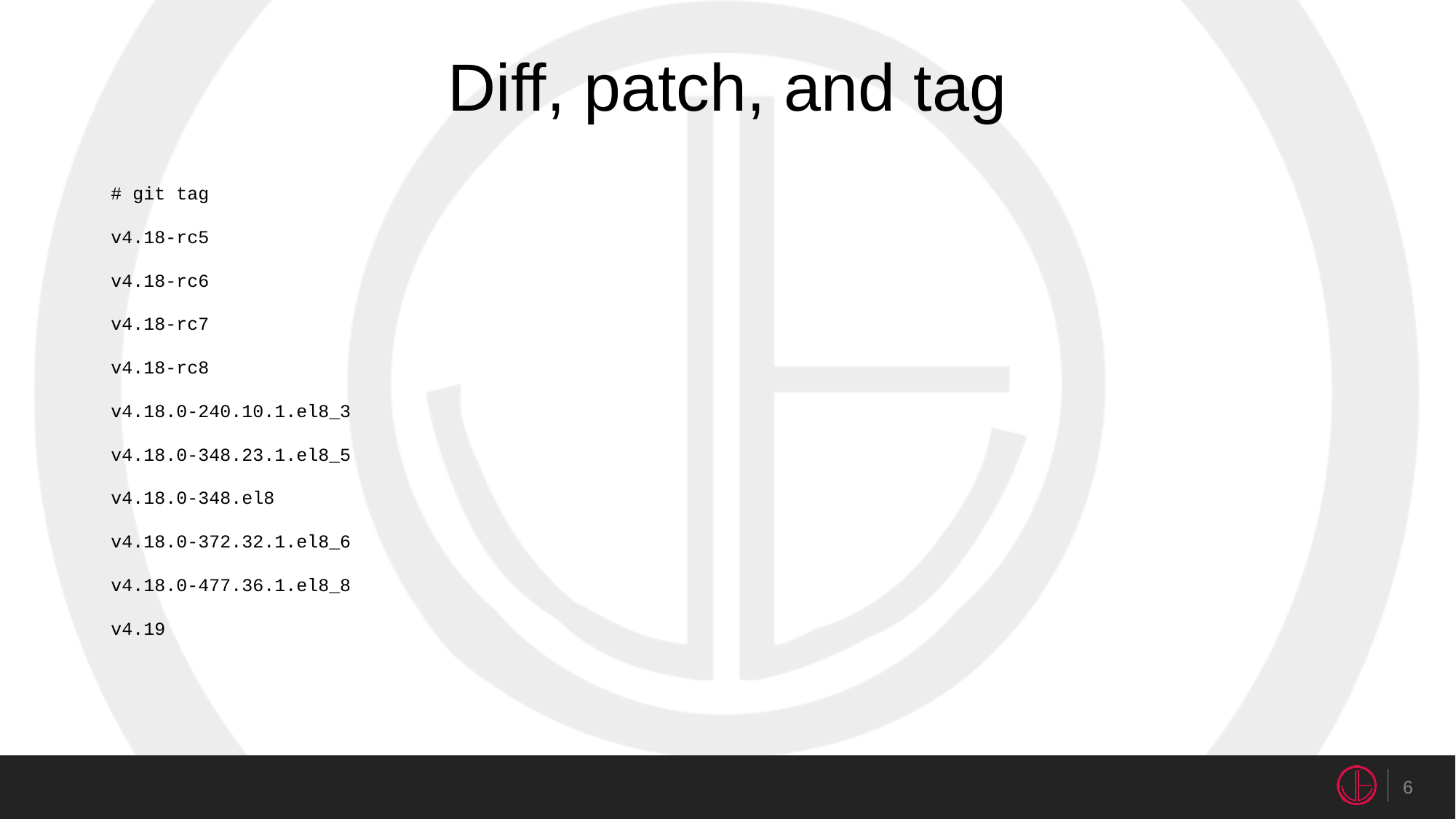

# Diff, patch, and tag
# git tag
v4.18-rc5
v4.18-rc6
v4.18-rc7
v4.18-rc8
v4.18.0-240.10.1.el8_3
v4.18.0-348.23.1.el8_5
v4.18.0-348.el8
v4.18.0-372.32.1.el8_6
v4.18.0-477.36.1.el8_8
v4.19
6